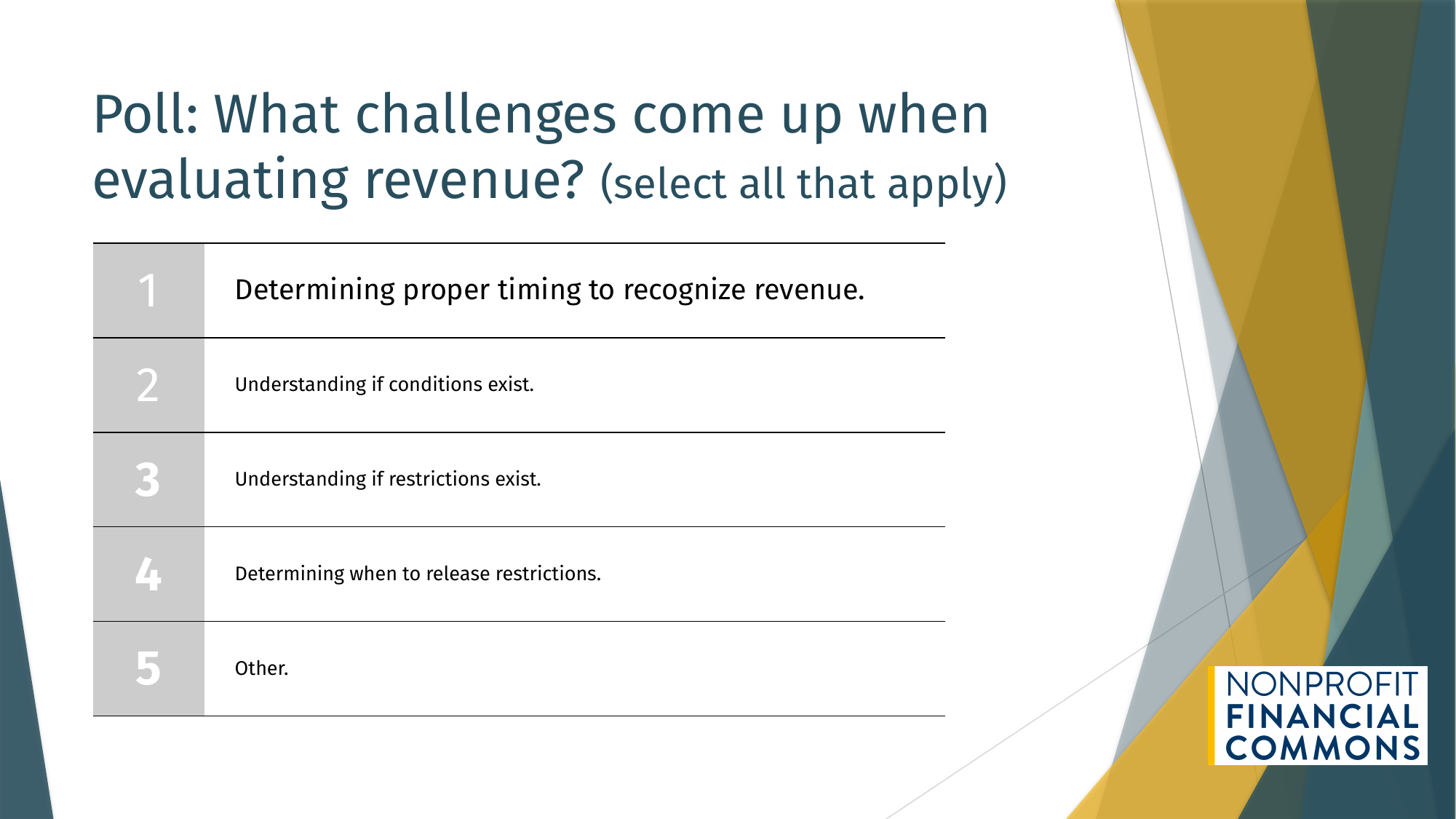

# Poll: What challenges come up when evaluating revenue? (select all that apply)
| 1 | Determining proper timing to recognize revenue. |
| --- | --- |
| 2 | Understanding if conditions exist. |
| 3 | Understanding if restrictions exist. |
| 4 | Determining when to release restrictions. |
| 5 | Other. |